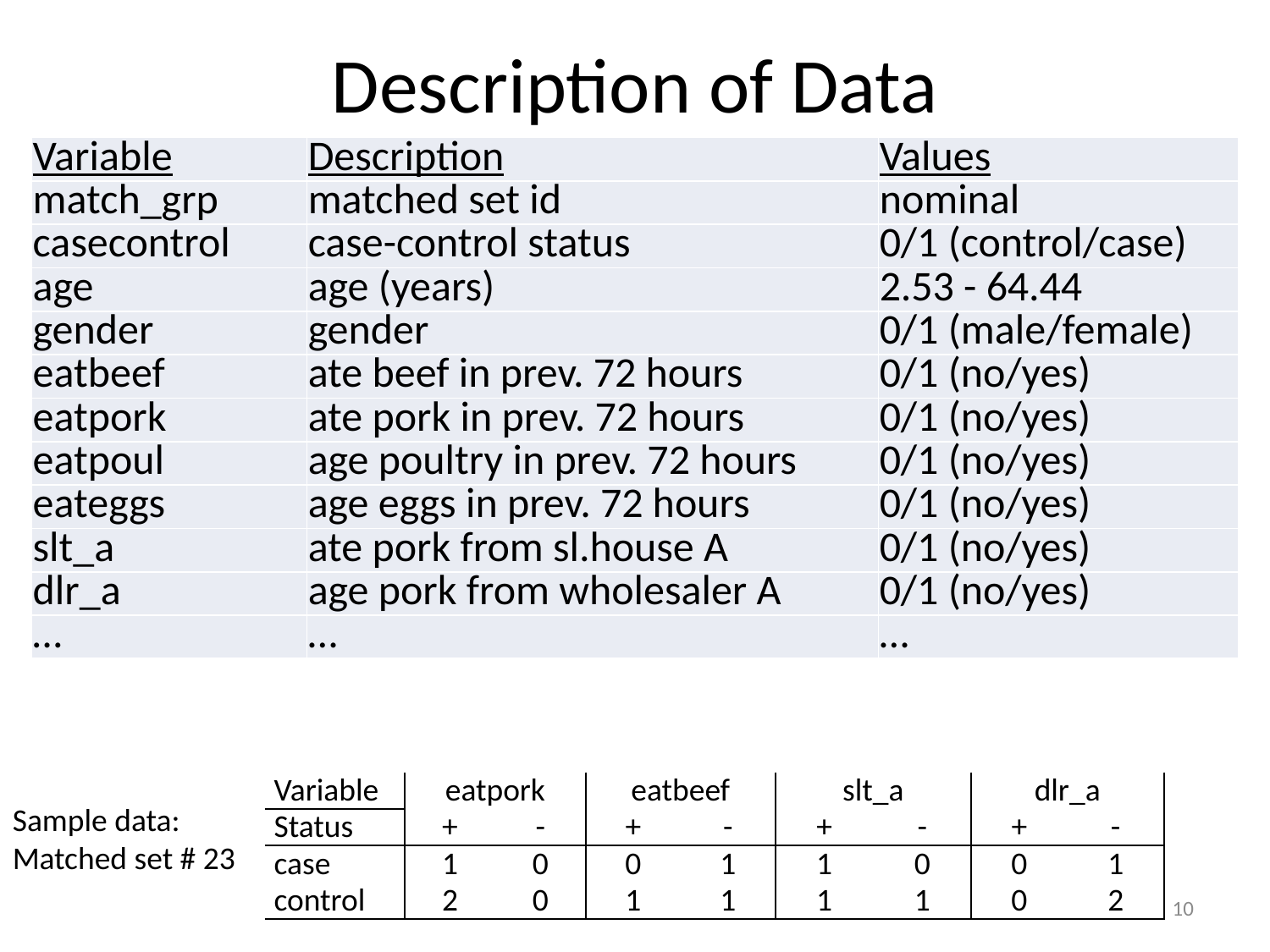

# Description of Data
| Variable | Description | Values |
| --- | --- | --- |
| match\_grp | matched set id | nominal |
| casecontrol | case-control status | 0/1 (control/case) |
| age | age (years) | 2.53 - 64.44 |
| gender | gender | 0/1 (male/female) |
| eatbeef | ate beef in prev. 72 hours | 0/1 (no/yes) |
| eatpork | ate pork in prev. 72 hours | 0/1 (no/yes) |
| eatpoul | age poultry in prev. 72 hours | 0/1 (no/yes) |
| eateggs | age eggs in prev. 72 hours | 0/1 (no/yes) |
| slt\_a | ate pork from sl.house A | 0/1 (no/yes) |
| dlr\_a | age pork from wholesaler A | 0/1 (no/yes) |
| … | … | … |
| Variable | eatpork |  | eatbeef |  | slt\_a |  | dlr\_a |  |
| --- | --- | --- | --- | --- | --- | --- | --- | --- |
| Status | + | - | + | - | + | - | + | - |
| case | 1 | 0 | 0 | 1 | 1 | 0 | 0 | 1 |
| control | 2 | 0 | 1 | 1 | 1 | 1 | 0 | 2 |
Sample data:
Matched set # 23
10